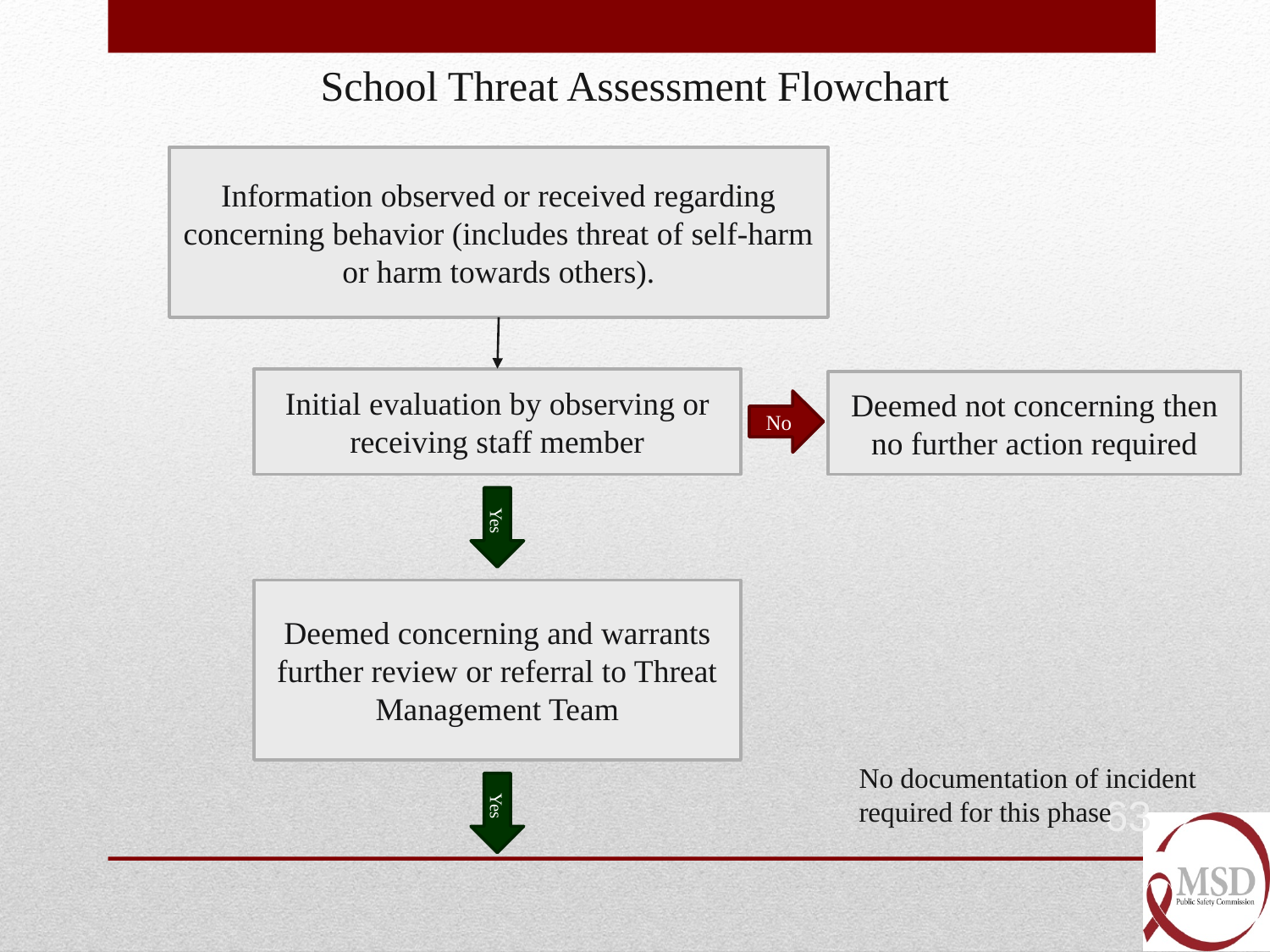

School Threat Assessment Flowchart
Information observed or received regarding concerning behavior (includes threat of self-harm or harm towards others).
Initial evaluation by observing or receiving staff member
Deemed not concerning then no further action required
No
Yes
Deemed concerning and warrants further review or referral to Threat Management Team
No documentation of incident required for this phase
Yes
63